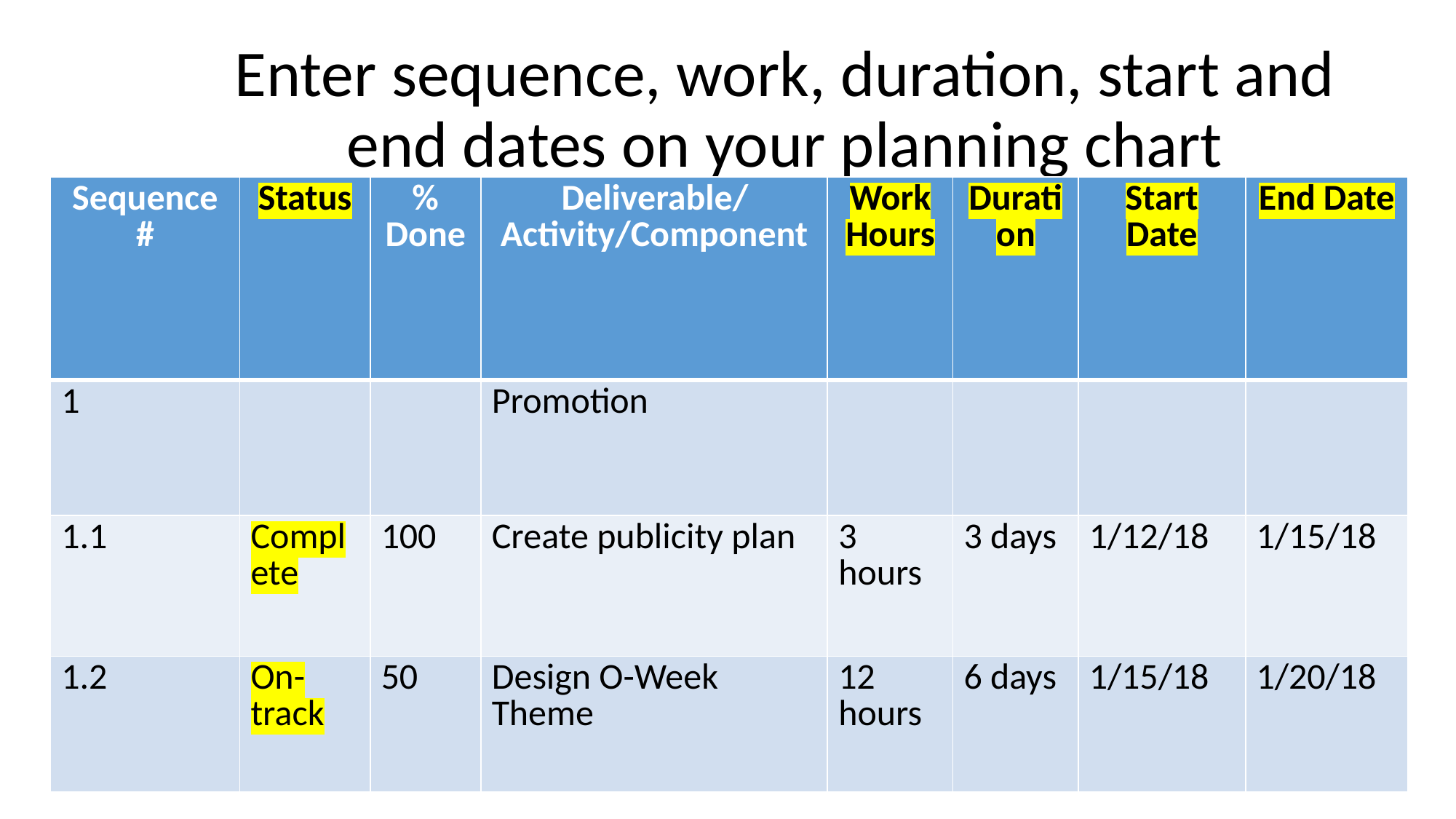

# Enter sequence, work, duration, start and end dates on your planning chart
| Sequence # | Status | % Done | Deliverable/Activity/Component | Work Hours | Duration | Start Date | End Date |
| --- | --- | --- | --- | --- | --- | --- | --- |
| 1 |  |  | Promotion |  |  |  |  |
| 1.1 | Complete | 100 | Create publicity plan | 3 hours | 3 days | 1/12/18 | 1/15/18 |
| 1.2 | On-track | 50 | Design O-Week Theme | 12 hours | 6 days | 1/15/18 | 1/20/18 |
34